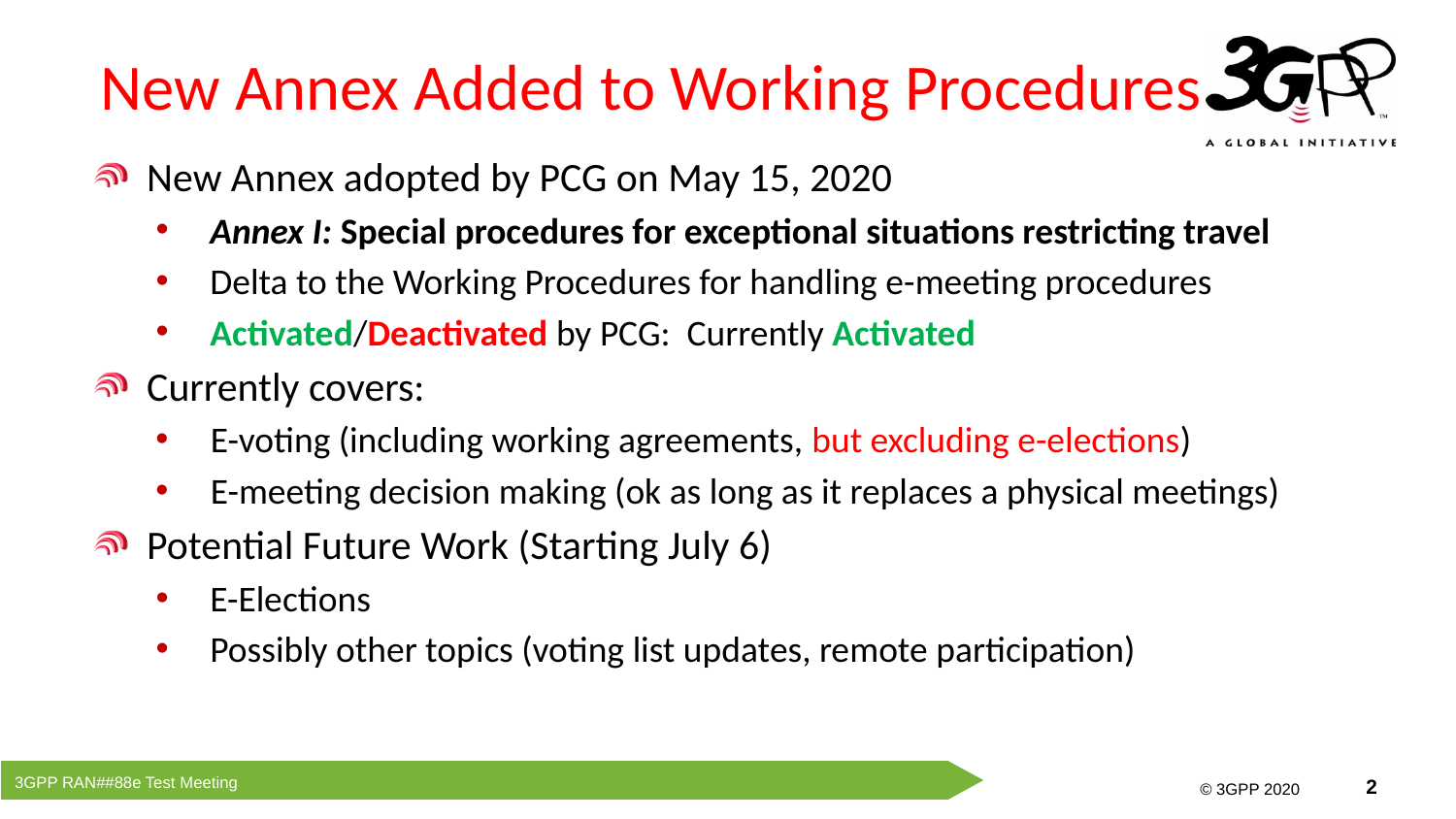

# New Annex Added to Working Procedures
New Annex adopted by PCG on May 15, 2020
Annex I: Special procedures for exceptional situations restricting travel
Delta to the Working Procedures for handling e-meeting procedures
Activated/Deactivated by PCG:  Currently Activated
Currently covers:
E-voting (including working agreements, but excluding e-elections)
E-meeting decision making (ok as long as it replaces a physical meetings)
Potential Future Work (Starting July 6)
E-Elections
Possibly other topics (voting list updates, remote participation)